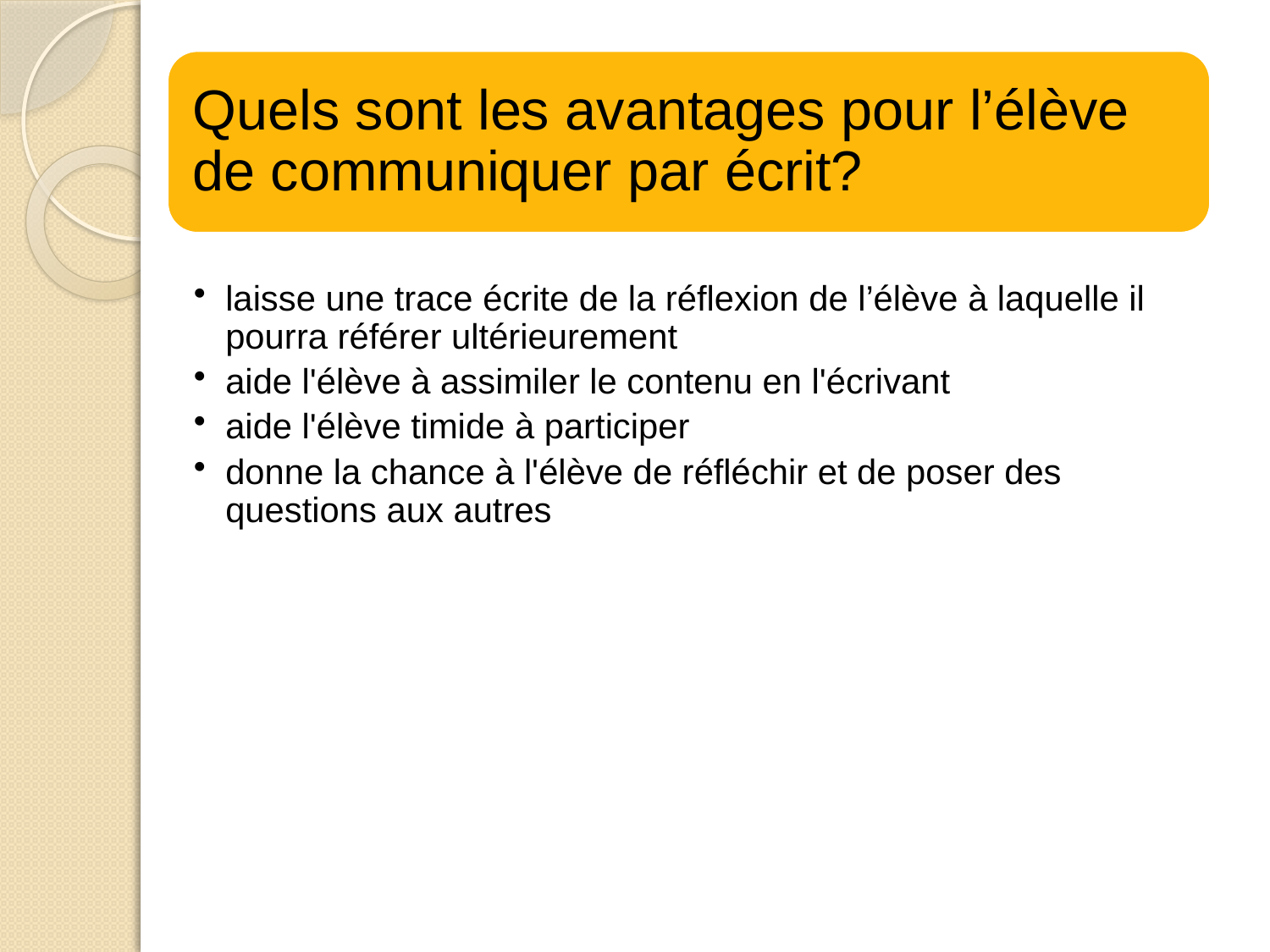

Quels sont les avantages pour l’élève de communiquer par écrit?

laisse une trace écrite de la réflexion de l’élève à laquelle il pourra référer ultérieurement
aide l'élève à assimiler le contenu en l'écrivant
aide l'élève timide à participer
donne la chance à l'élève de réfléchir et de poser des questions aux autres